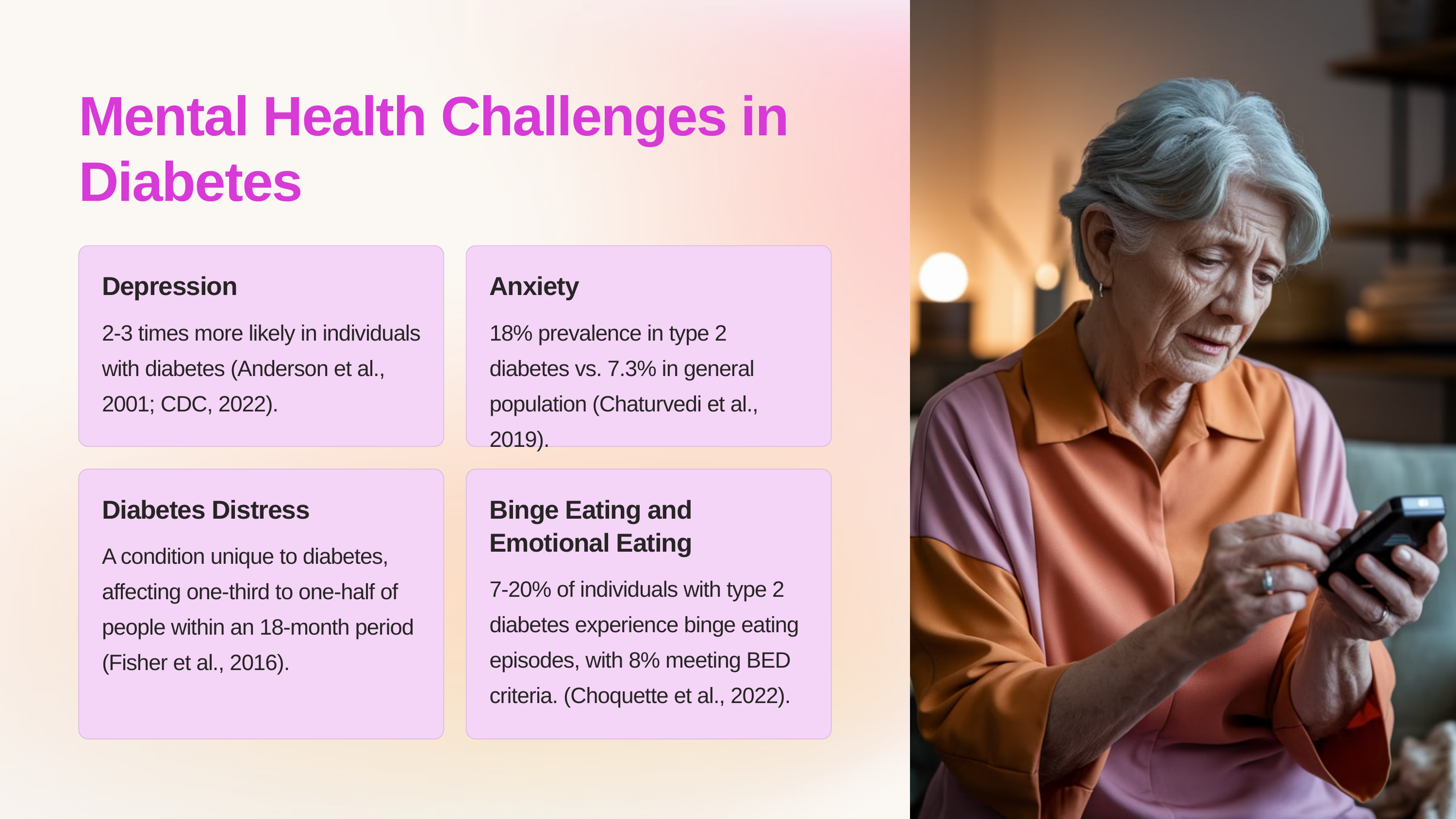

Mental Health Challenges in Diabetes

Depression

Anxiety

2-3 times more likely in individuals with diabetes (Anderson et al., 2001; CDC, 2022).

18% prevalence in type 2 diabetes vs. 7.3% in general population (Chaturvedi et al., 2019).

Diabetes Distress

Binge Eating and Emotional Eating

A condition unique to diabetes, affecting one-third to one-half of people within an 18-month period  (Fisher et al., 2016).

7-20% of individuals with type 2 diabetes experience binge eating episodes, with 8% meeting BED criteria. (Choquette et al., 2022).